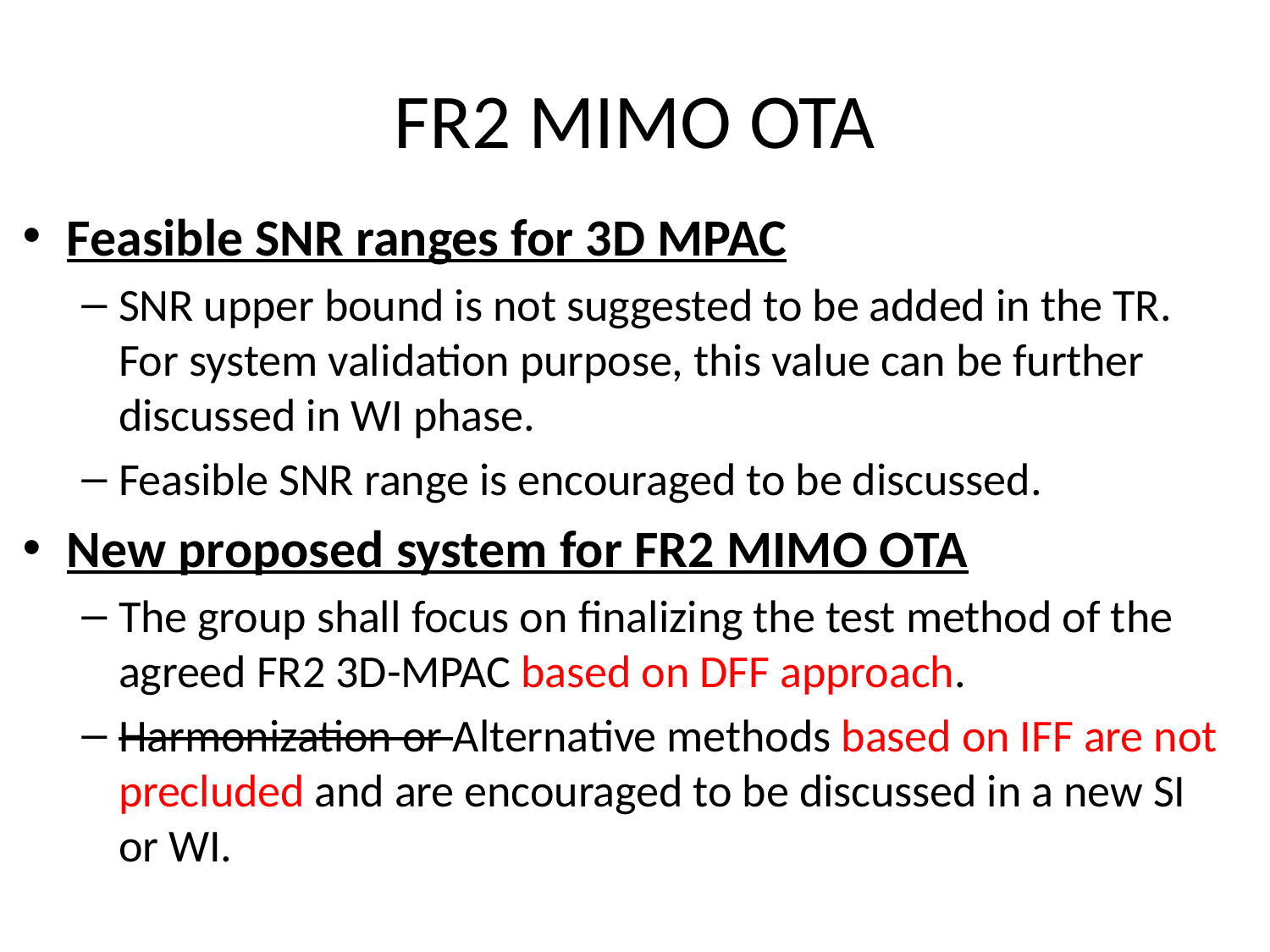

# FR2 MIMO OTA
Feasible SNR ranges for 3D MPAC
SNR upper bound is not suggested to be added in the TR. For system validation purpose, this value can be further discussed in WI phase.
Feasible SNR range is encouraged to be discussed.
New proposed system for FR2 MIMO OTA
The group shall focus on finalizing the test method of the agreed FR2 3D-MPAC based on DFF approach.
Harmonization or Alternative methods based on IFF are not precluded and are encouraged to be discussed in a new SI or WI.